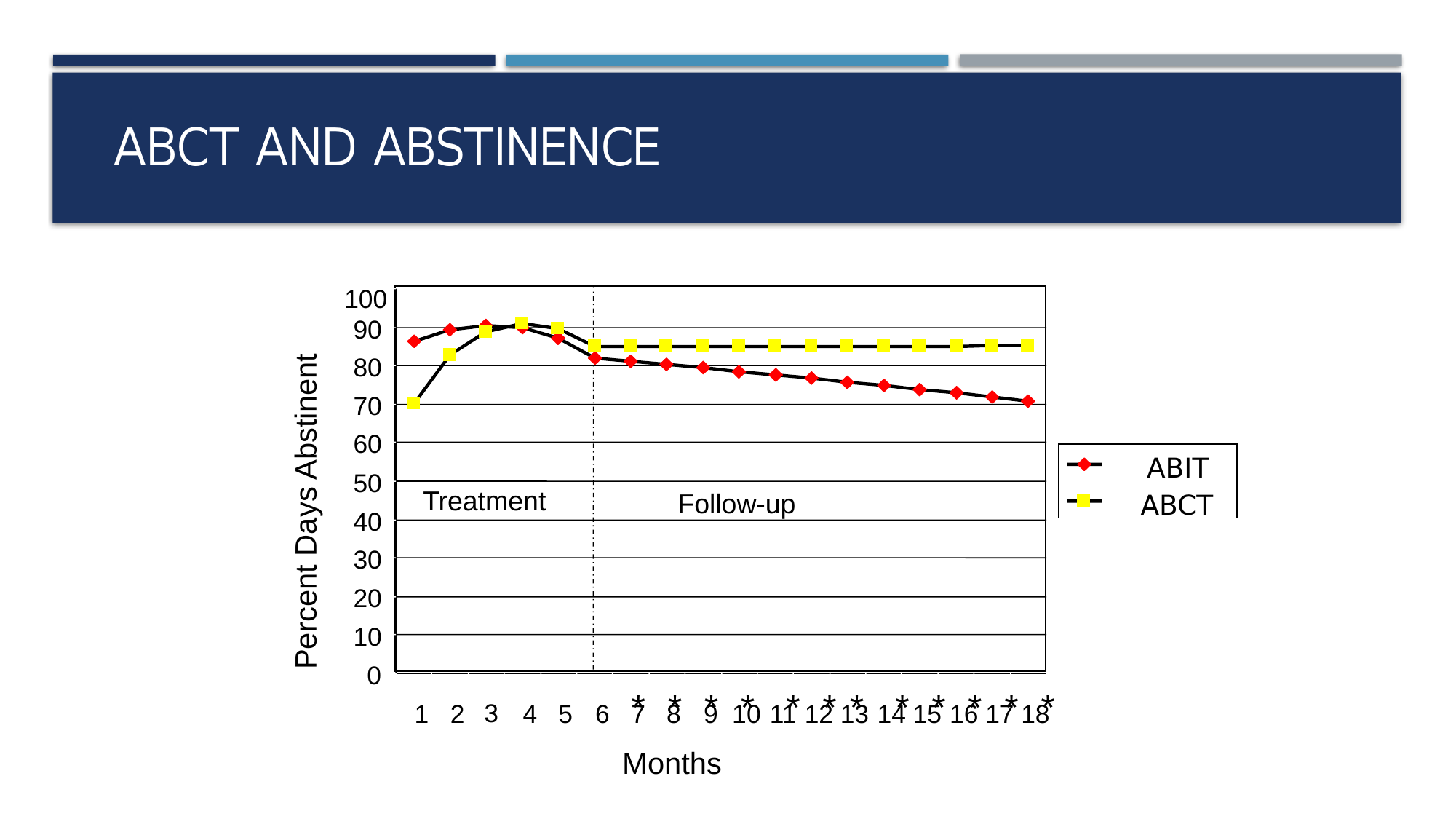

# ABCT and Abstinence

100

Treatment
Follow-up
Percent Days Abstinent
*
*
*
*
*
*
*
*
*
*
*
*
Months

90

80

70

60

ABIT

50

  ABCT

40

30

20

10

0

3
1
2
4
5
6
7
8
9
10
11
12
13
14
15
16
17
18